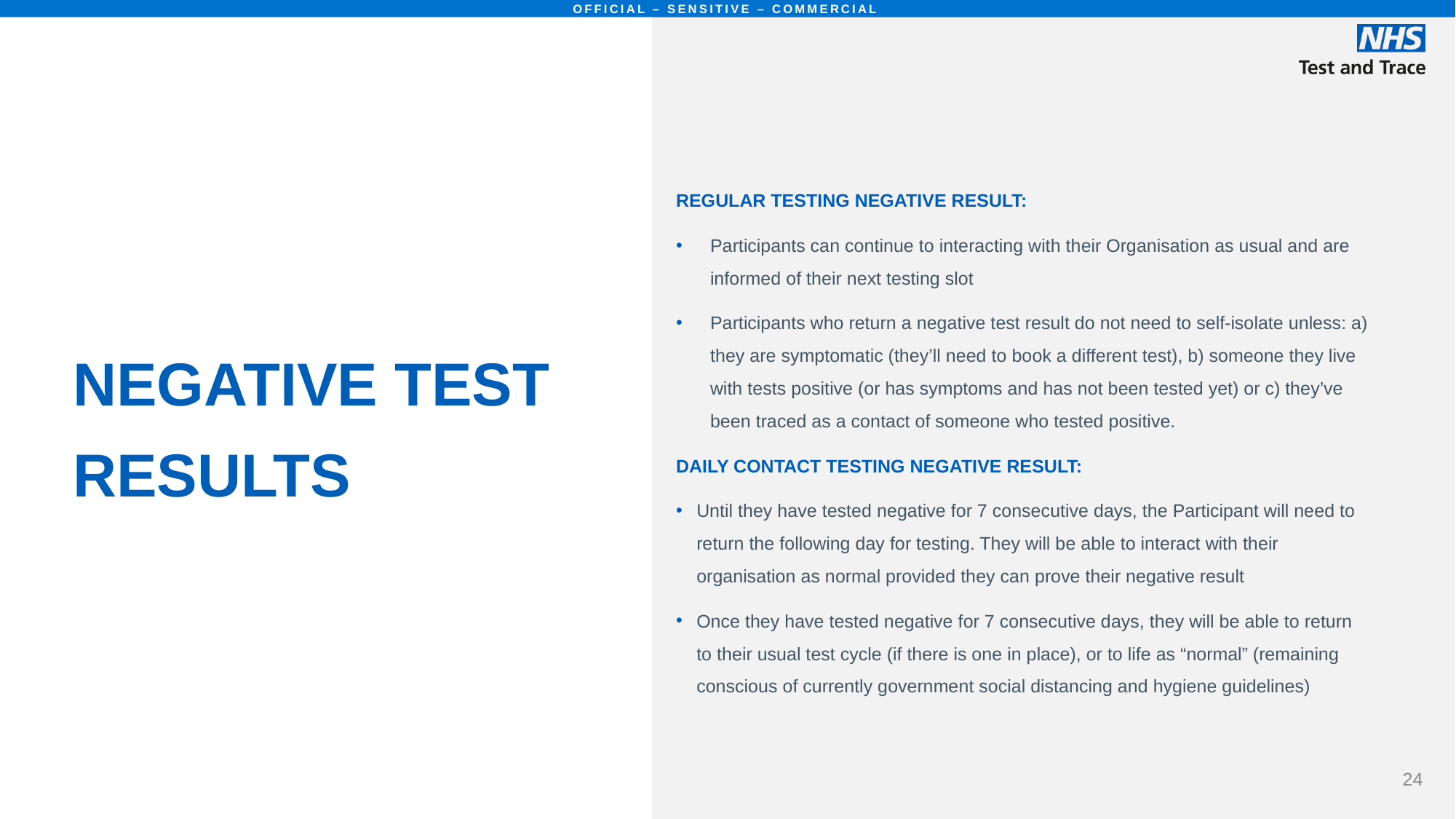

# NEGATIVE TEST RESULTS
REGULAR TESTING NEGATIVE RESULT:
Participants can continue to interacting with their Organisation as usual and are informed of their next testing slot
Participants who return a negative test result do not need to self-isolate unless: a) they are symptomatic (they’ll need to book a different test), b) someone they live with tests positive (or has symptoms and has not been tested yet) or c) they’ve been traced as a contact of someone who tested positive.
DAILY CONTACT TESTING NEGATIVE RESULT:
Until they have tested negative for 7 consecutive days, the Participant will need to return the following day for testing. They will be able to interact with their organisation as normal provided they can prove their negative result
Once they have tested negative for 7 consecutive days, they will be able to return to their usual test cycle (if there is one in place), or to life as “normal” (remaining conscious of currently government social distancing and hygiene guidelines)